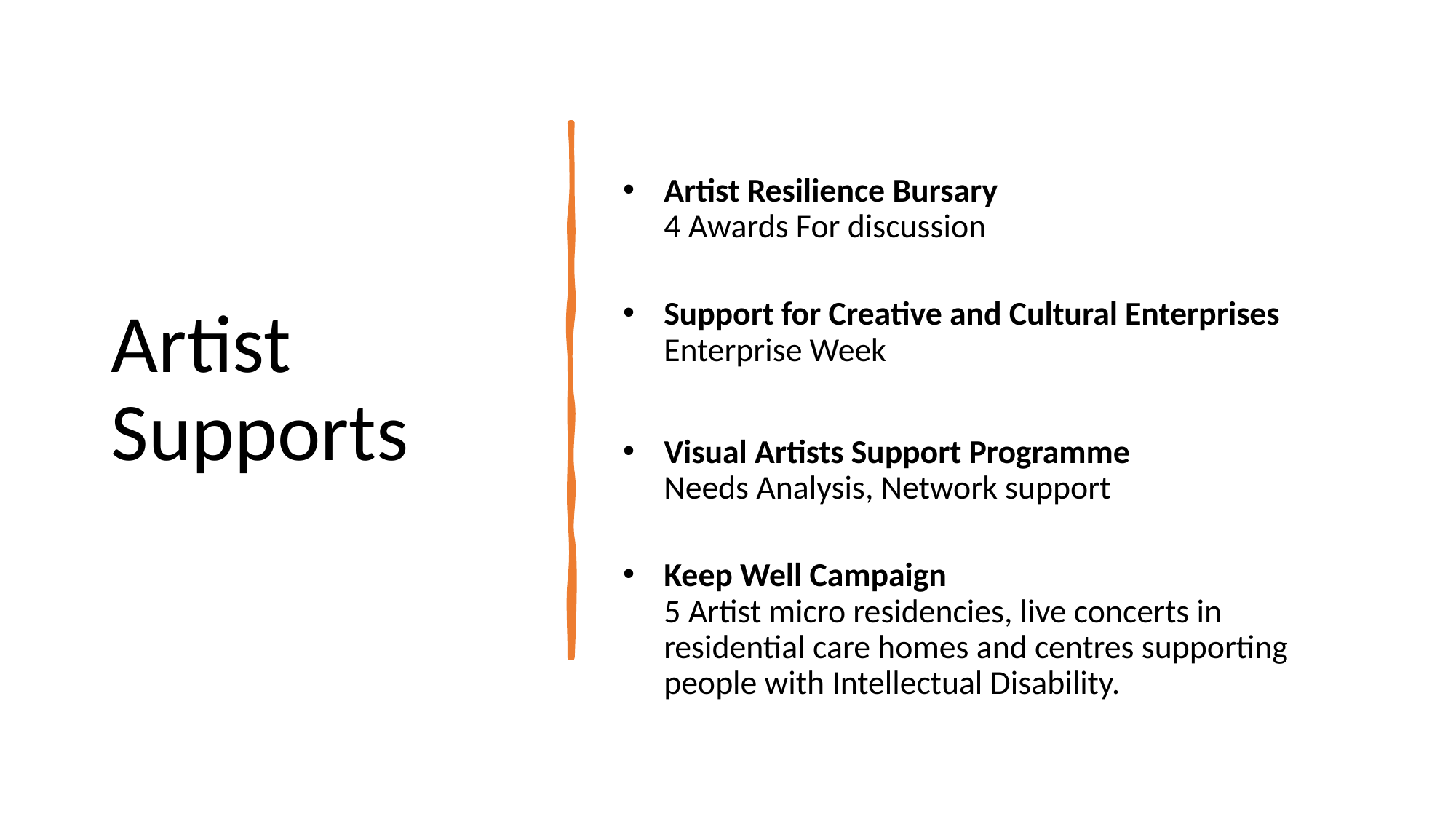

# Artist Supports

Artist Resilience Bursary
4 Awards For discussion
Support for Creative and Cultural Enterprises
Enterprise Week

Visual Artists Support Programme
Needs Analysis, Network support
Keep Well Campaign
5 Artist micro residencies, live concerts in residential care homes and centres supporting people with Intellectual Disability.